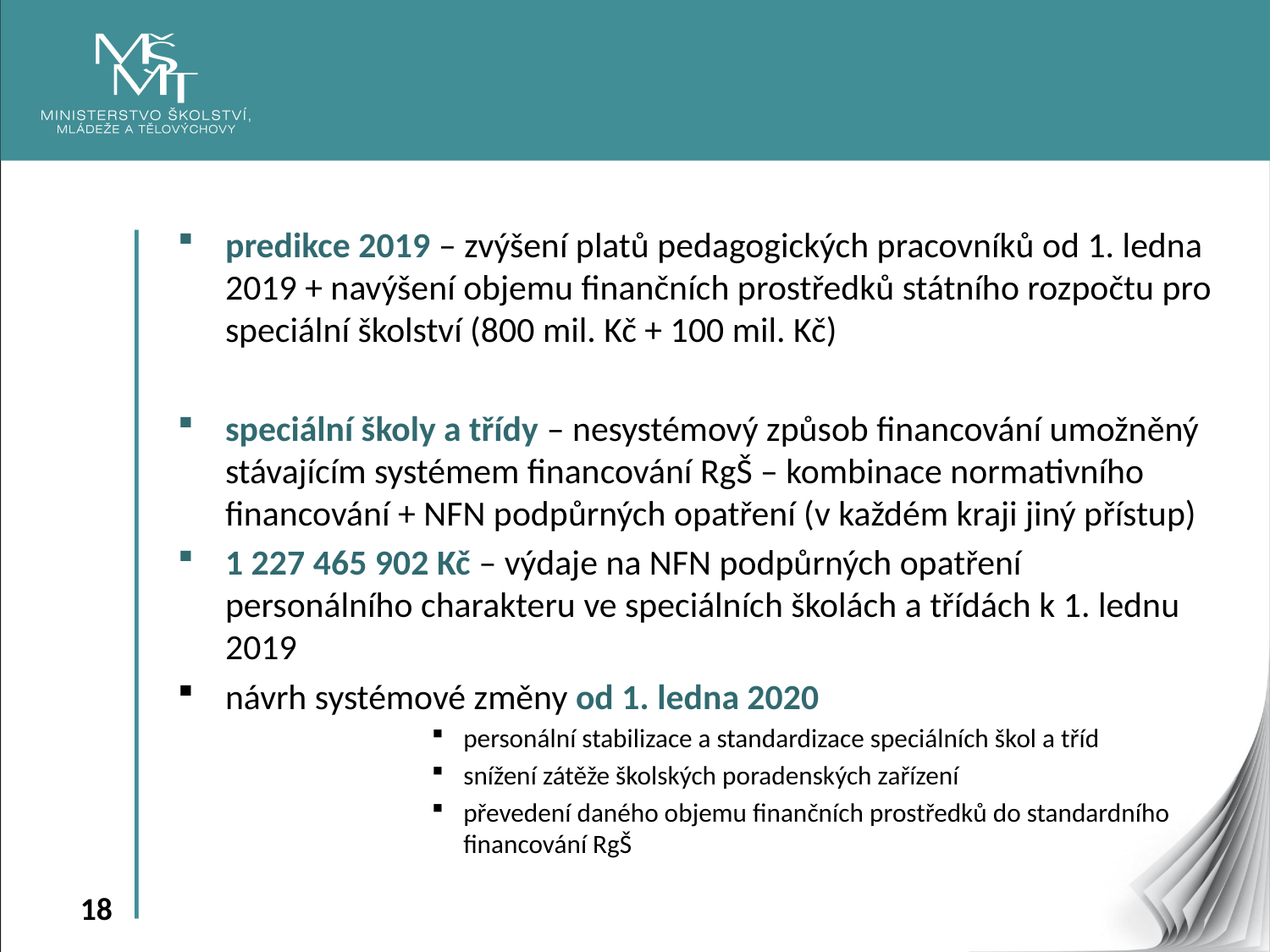

18
predikce 2019 – zvýšení platů pedagogických pracovníků od 1. ledna 2019 + navýšení objemu finančních prostředků státního rozpočtu pro speciální školství (800 mil. Kč + 100 mil. Kč)

speciální školy a třídy – nesystémový způsob financování umožněný stávajícím systémem financování RgŠ – kombinace normativního financování + NFN podpůrných opatření (v každém kraji jiný přístup)
1 227 465 902 Kč – výdaje na NFN podpůrných opatření personálního charakteru ve speciálních školách a třídách k 1. lednu 2019
návrh systémové změny od 1. ledna 2020
personální stabilizace a standardizace speciálních škol a tříd
snížení zátěže školských poradenských zařízení
převedení daného objemu finančních prostředků do standardního financování RgŠ